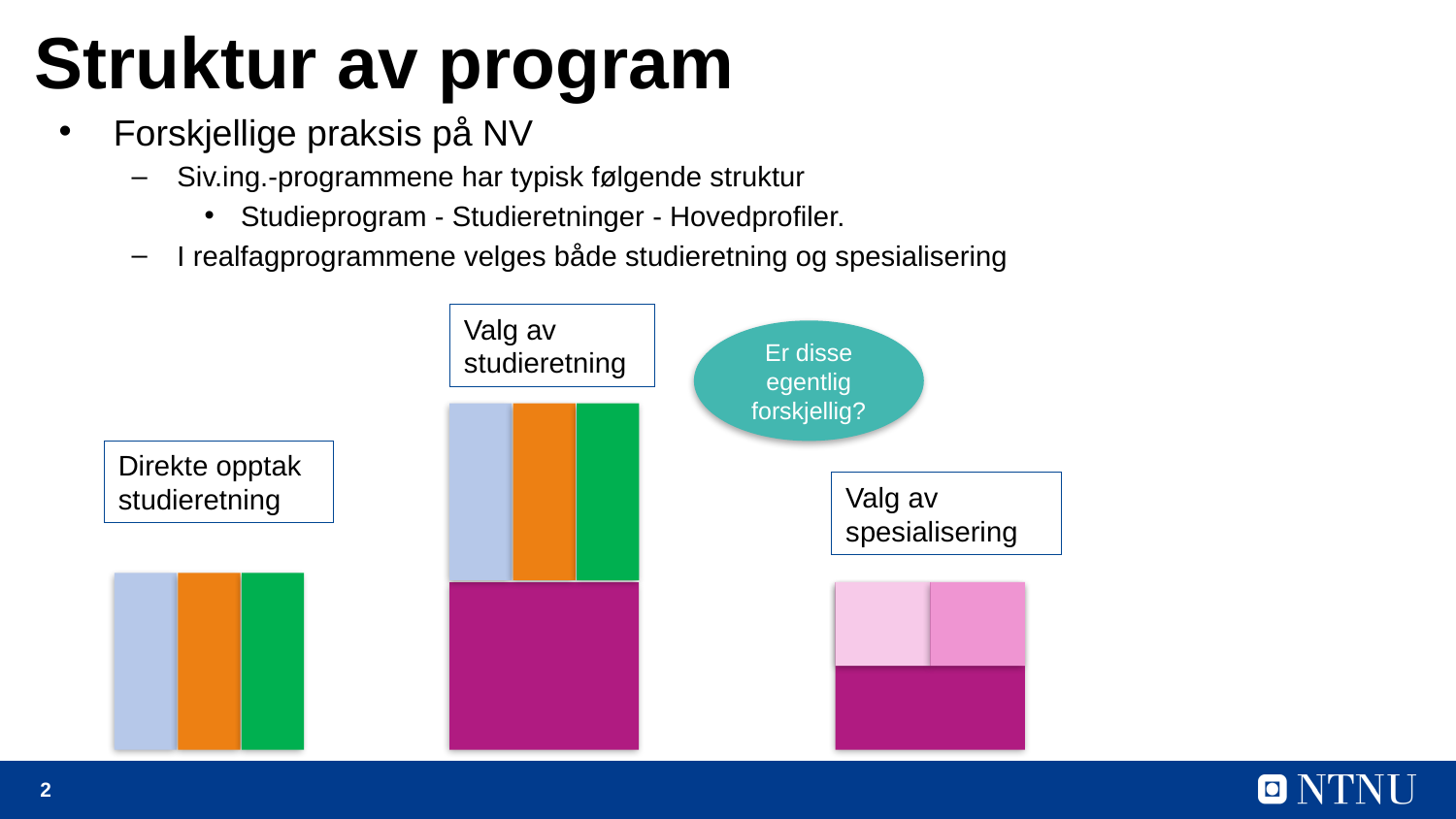

# Struktur av program
Forskjellige praksis på NV
Siv.ing.-programmene har typisk følgende struktur
Studieprogram - Studieretninger - Hovedprofiler.
I realfagprogrammene velges både studieretning og spesialisering

Valg av studieretning
Er disse egentlig forskjellig?

Direkte opptak studieretning
Valg av spesialisering